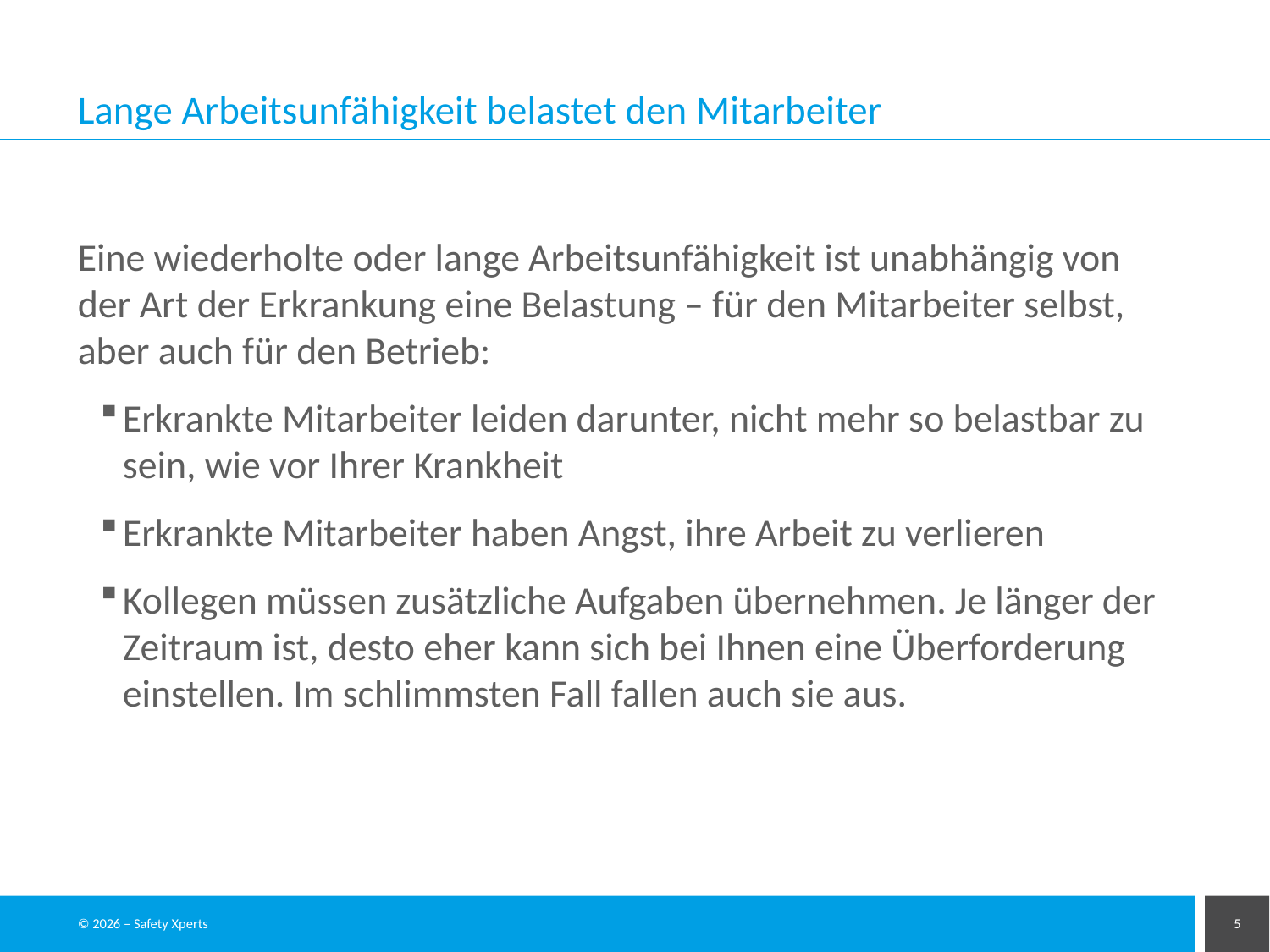

# Lange Arbeitsunfähigkeit belastet den Mitarbeiter
Eine wiederholte oder lange Arbeitsunfähigkeit ist unabhängig von der Art der Erkrankung eine Belastung – für den Mitarbeiter selbst, aber auch für den Betrieb:
Erkrankte Mitarbeiter leiden darunter, nicht mehr so belastbar zu sein, wie vor Ihrer Krankheit
Erkrankte Mitarbeiter haben Angst, ihre Arbeit zu verlieren
Kollegen müssen zusätzliche Aufgaben übernehmen. Je länger der Zeitraum ist, desto eher kann sich bei Ihnen eine Überforderung einstellen. Im schlimmsten Fall fallen auch sie aus.
© 2026 – Safety Xperts
5